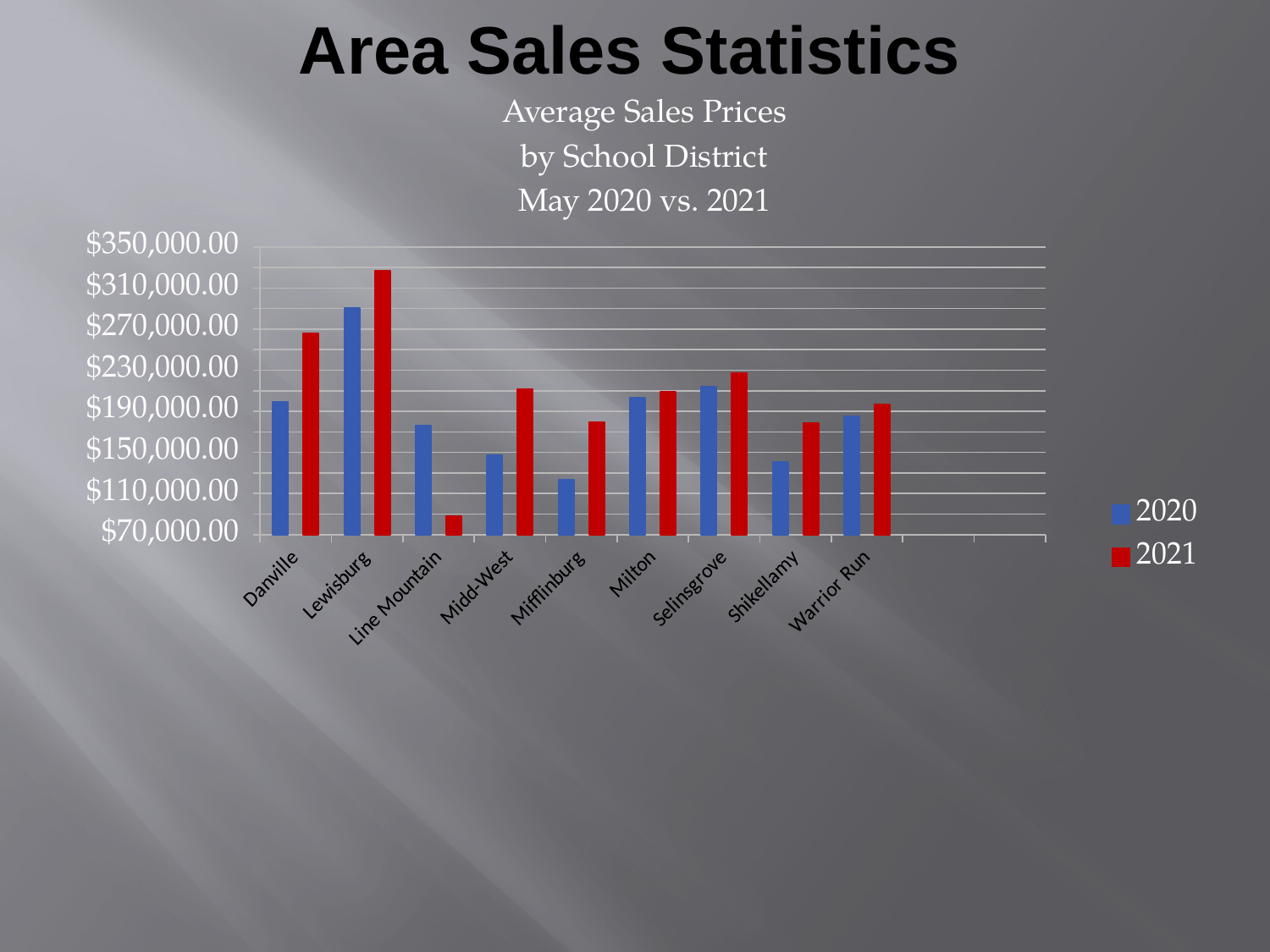

# Area Sales Statistics
Average Sales Prices
by School District
May 2020 vs. 2021

### Chart

| Category | 2020 | 2021 |
|---|---|---|
| Danville | 199500.0 | 265924.0 |
| Lewisburg | 290464.0 | 326340.0 |
| Line Mountain | 176000.0 | 88247.0 |
| Midd-West | 147333.0 | 211750.0 |
| Mifflinburg | 123000.0 | 179356.0 |
| Milton | 202818.0 | 209067.0 |
| Selinsgrove | 214083.0 | 226958.0 |
| Shikellamy | 140600.0 | 178554.0 |
| Warrior Run | 185000.0 | 196814.0 |